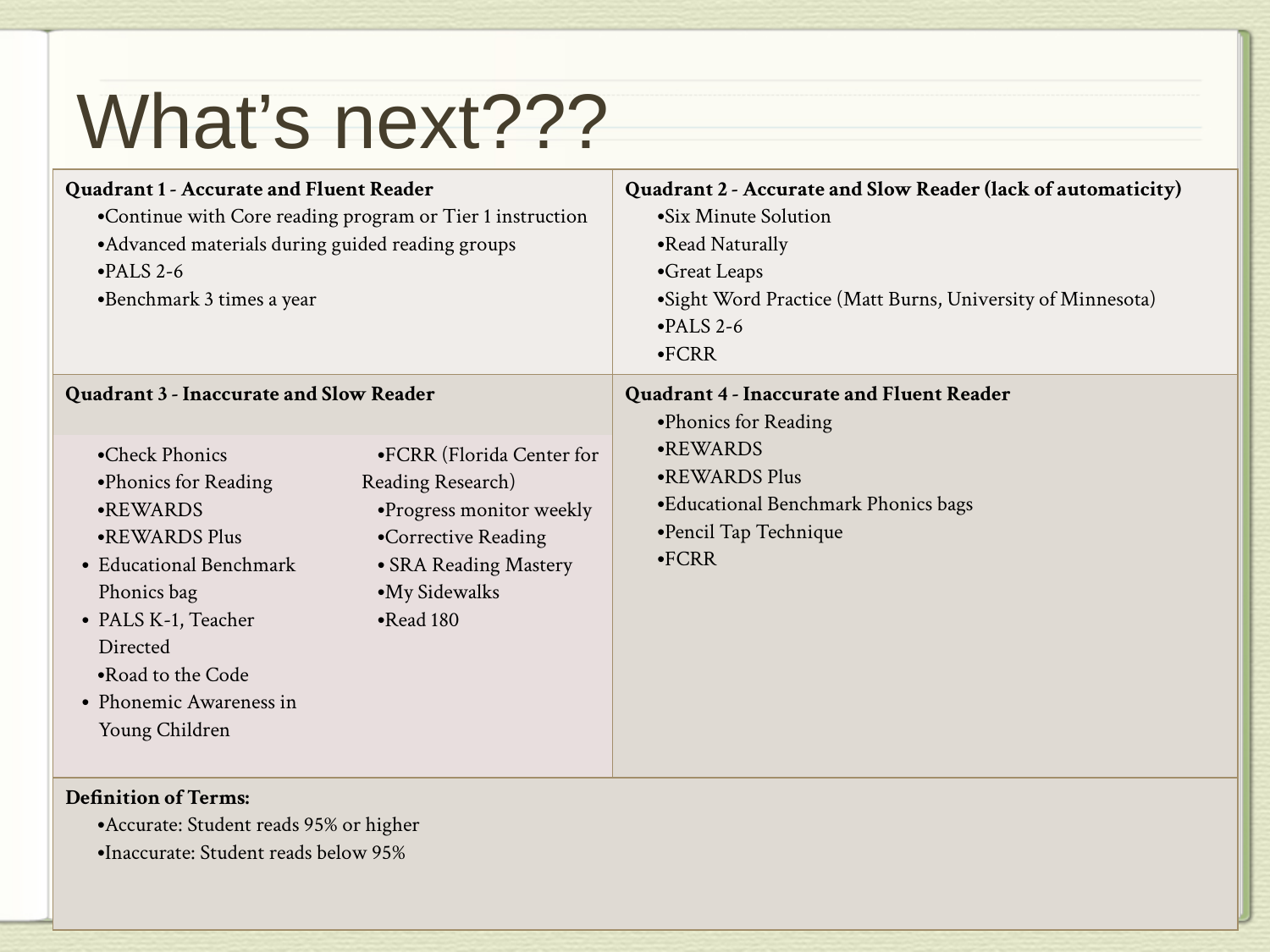

# What’s next???
| Quadrant 1 - Accurate and Fluent Reader Continue with Core reading program or Tier 1 instruction Advanced materials during guided reading groups PALS 2-6 Benchmark 3 times a year |  | Quadrant 2 - Accurate and Slow Reader (lack of automaticity) Six Minute Solution Read Naturally Great Leaps Sight Word Practice (Matt Burns, University of Minnesota) PALS 2-6 FCRR |
| --- | --- | --- |
| Quadrant 3 - Inaccurate and Slow Reader |  | Quadrant 4 - Inaccurate and Fluent Reader Phonics for Reading REWARDS REWARDS Plus Educational Benchmark Phonics bags Pencil Tap Technique FCRR |
| Check Phonics Phonics for Reading REWARDS REWARDS Plus Educational Benchmark Phonics bag PALS K-1, Teacher Directed Road to the Code Phonemic Awareness in Young Children | FCRR (Florida Center for Reading Research) Progress monitor weekly Corrective Reading SRA Reading Mastery My Sidewalks Read 180 |  |
| Definition of Terms: Accurate: Student reads 95% or higher Inaccurate: Student reads below 95% |  |  |